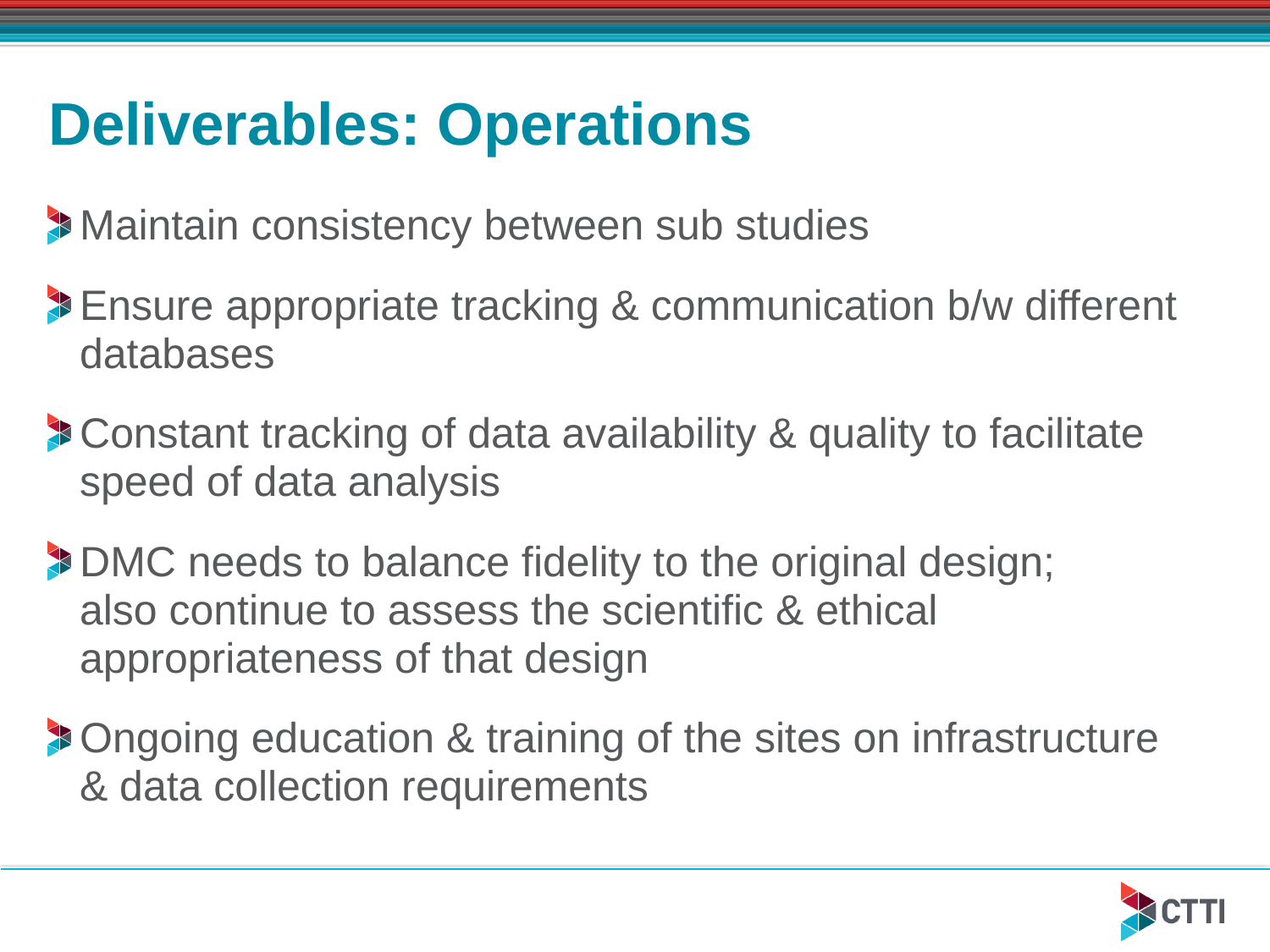

# Deliverables: Operations
Maintain consistency between sub studies
Ensure appropriate tracking & communication b/w different databases
Constant tracking of data availability & quality to facilitate speed of data analysis
DMC needs to balance fidelity to the original design;
also continue to assess the scientific & ethical appropriateness of that design
Ongoing education & training of the sites on infrastructure
& data collection requirements